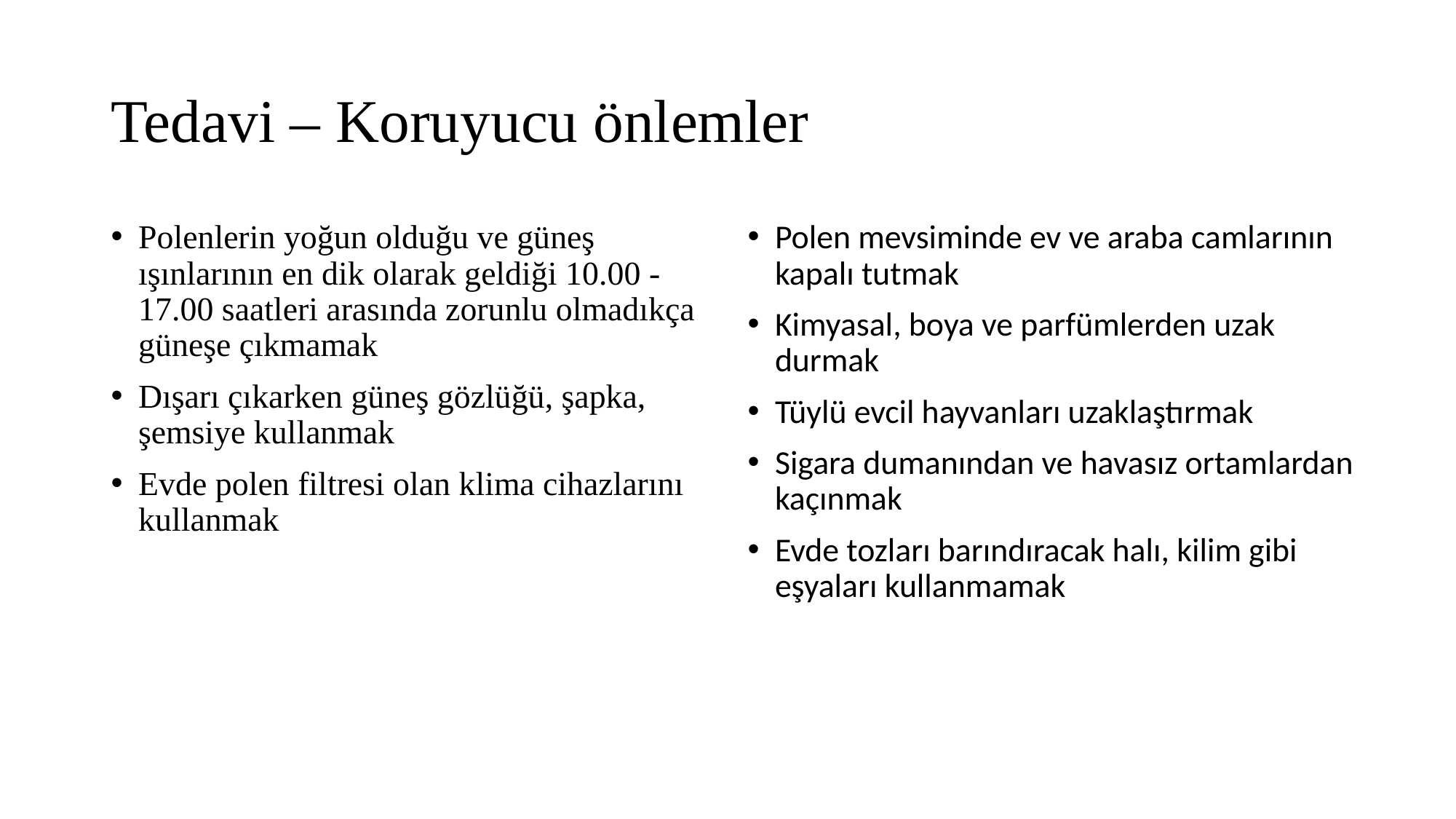

# Tedavi – Koruyucu önlemler
Polenlerin yoğun olduğu ve güneş ışınlarının en dik olarak geldiği 10.00 -17.00 saatleri arasında zorunlu olmadıkça güneşe çıkmamak
Dışarı çıkarken güneş gözlüğü, şapka, şemsiye kullanmak
Evde polen filtresi olan klima cihazlarını kullanmak
Polen mevsiminde ev ve araba camlarının kapalı tutmak
Kimyasal, boya ve parfümlerden uzak durmak
Tüylü evcil hayvanları uzaklaştırmak
Sigara dumanından ve havasız ortamlardan kaçınmak
Evde tozları barındıracak halı, kilim gibi eşyaları kullanmamak